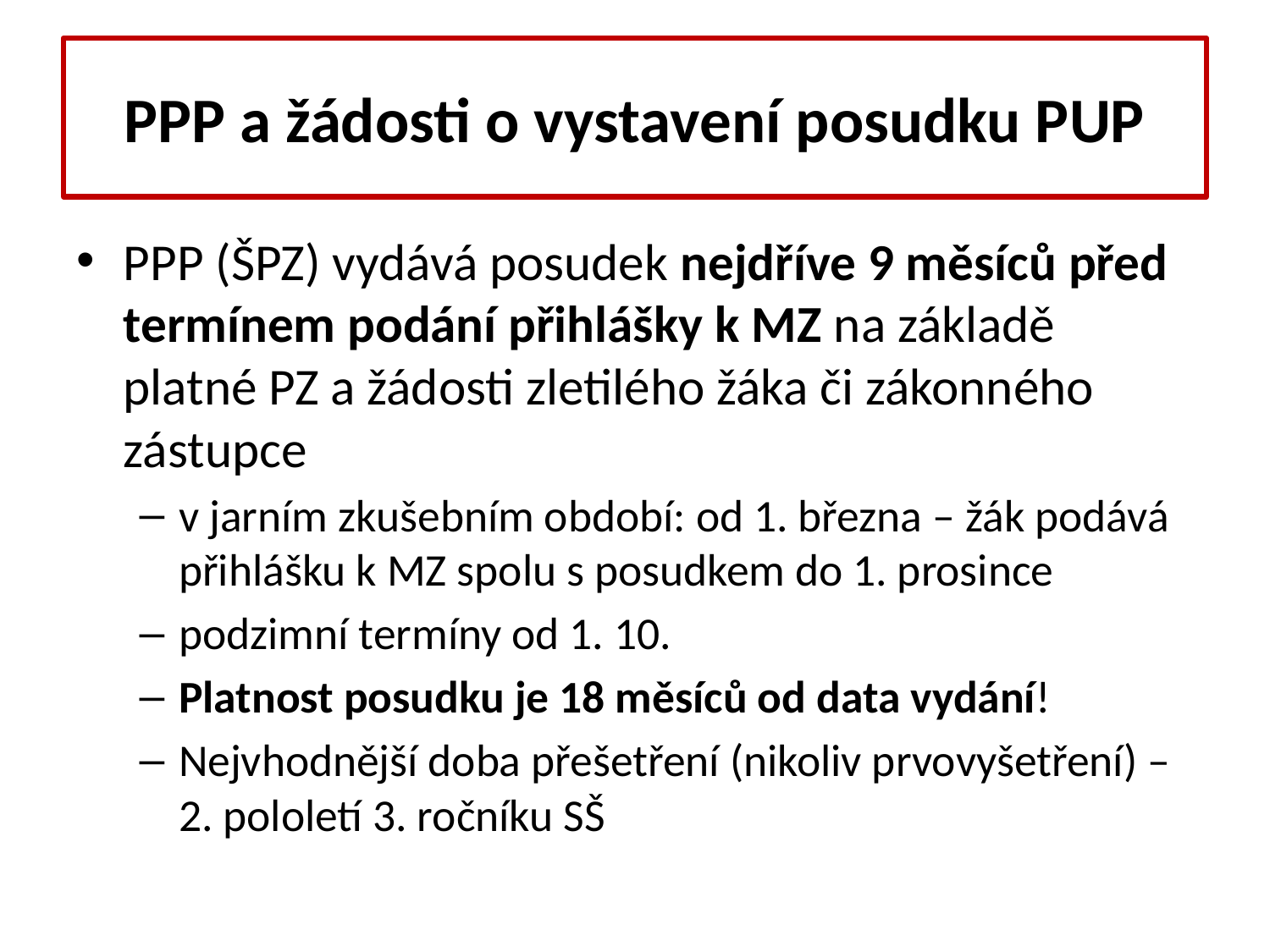

# PPP a žádosti o vystavení posudku PUP
PPP (ŠPZ) vydává posudek nejdříve 9 měsíců před termínem podání přihlášky k MZ na základě platné PZ a žádosti zletilého žáka či zákonného zástupce
v jarním zkušebním období: od 1. března – žák podává přihlášku k MZ spolu s posudkem do 1. prosince
podzimní termíny od 1. 10.
Platnost posudku je 18 měsíců od data vydání!
Nejvhodnější doba přešetření (nikoliv prvovyšetření) – 2. pololetí 3. ročníku SŠ